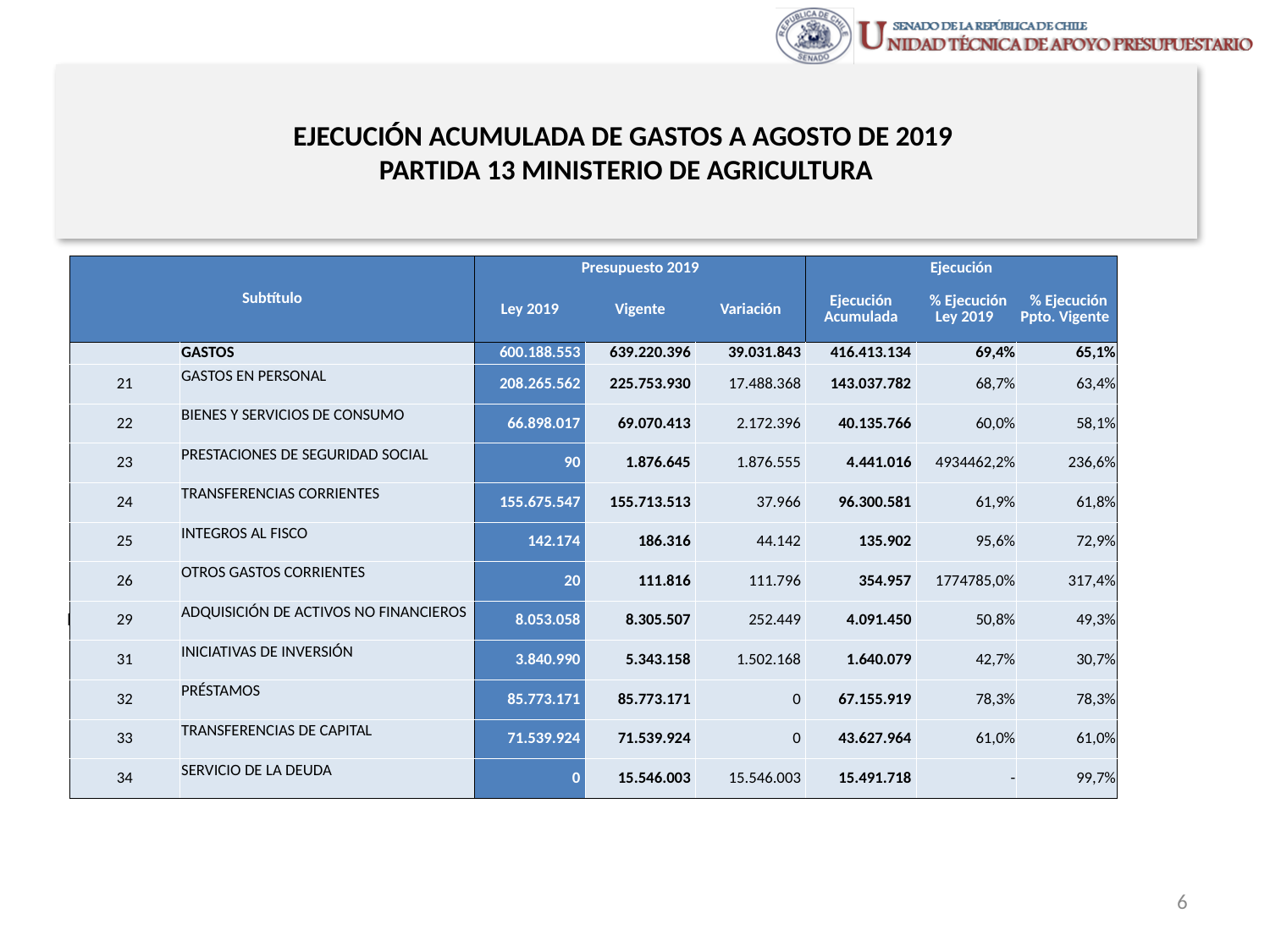

# EJECUCIÓN ACUMULADA DE GASTOS A AGOSTO DE 2019 PARTIDA 13 MINISTERIO DE AGRICULTURA
en miles de pesos de 2019
| Subtítulo |  | Presupuesto 2019 |  |  | Ejecución |  |  |
| --- | --- | --- | --- | --- | --- | --- | --- |
|  |  | Ley 2019 | Vigente | Variación | Ejecución Acumulada | % Ejecución Ley 2019 | % Ejecución Ppto. Vigente |
|  | GASTOS | 600.188.553 | 639.220.396 | 39.031.843 | 416.413.134 | 69,4% | 65,1% |
| 21 | GASTOS EN PERSONAL | 208.265.562 | 225.753.930 | 17.488.368 | 143.037.782 | 68,7% | 63,4% |
| 22 | BIENES Y SERVICIOS DE CONSUMO | 66.898.017 | 69.070.413 | 2.172.396 | 40.135.766 | 60,0% | 58,1% |
| 23 | PRESTACIONES DE SEGURIDAD SOCIAL | 90 | 1.876.645 | 1.876.555 | 4.441.016 | 4934462,2% | 236,6% |
| 24 | TRANSFERENCIAS CORRIENTES | 155.675.547 | 155.713.513 | 37.966 | 96.300.581 | 61,9% | 61,8% |
| 25 | INTEGROS AL FISCO | 142.174 | 186.316 | 44.142 | 135.902 | 95,6% | 72,9% |
| 26 | OTROS GASTOS CORRIENTES | 20 | 111.816 | 111.796 | 354.957 | 1774785,0% | 317,4% |
| 29 | ADQUISICIÓN DE ACTIVOS NO FINANCIEROS | 8.053.058 | 8.305.507 | 252.449 | 4.091.450 | 50,8% | 49,3% |
| 31 | INICIATIVAS DE INVERSIÓN | 3.840.990 | 5.343.158 | 1.502.168 | 1.640.079 | 42,7% | 30,7% |
| 32 | PRÉSTAMOS | 85.773.171 | 85.773.171 | 0 | 67.155.919 | 78,3% | 78,3% |
| 33 | TRANSFERENCIAS DE CAPITAL | 71.539.924 | 71.539.924 | 0 | 43.627.964 | 61,0% | 61,0% |
| 34 | SERVICIO DE LA DEUDA | 0 | 15.546.003 | 15.546.003 | 15.491.718 | - | 99,7% |
Fuente: Elaboración propia en base  a Informes de ejecución presupuestaria mensual de DIPRES
6